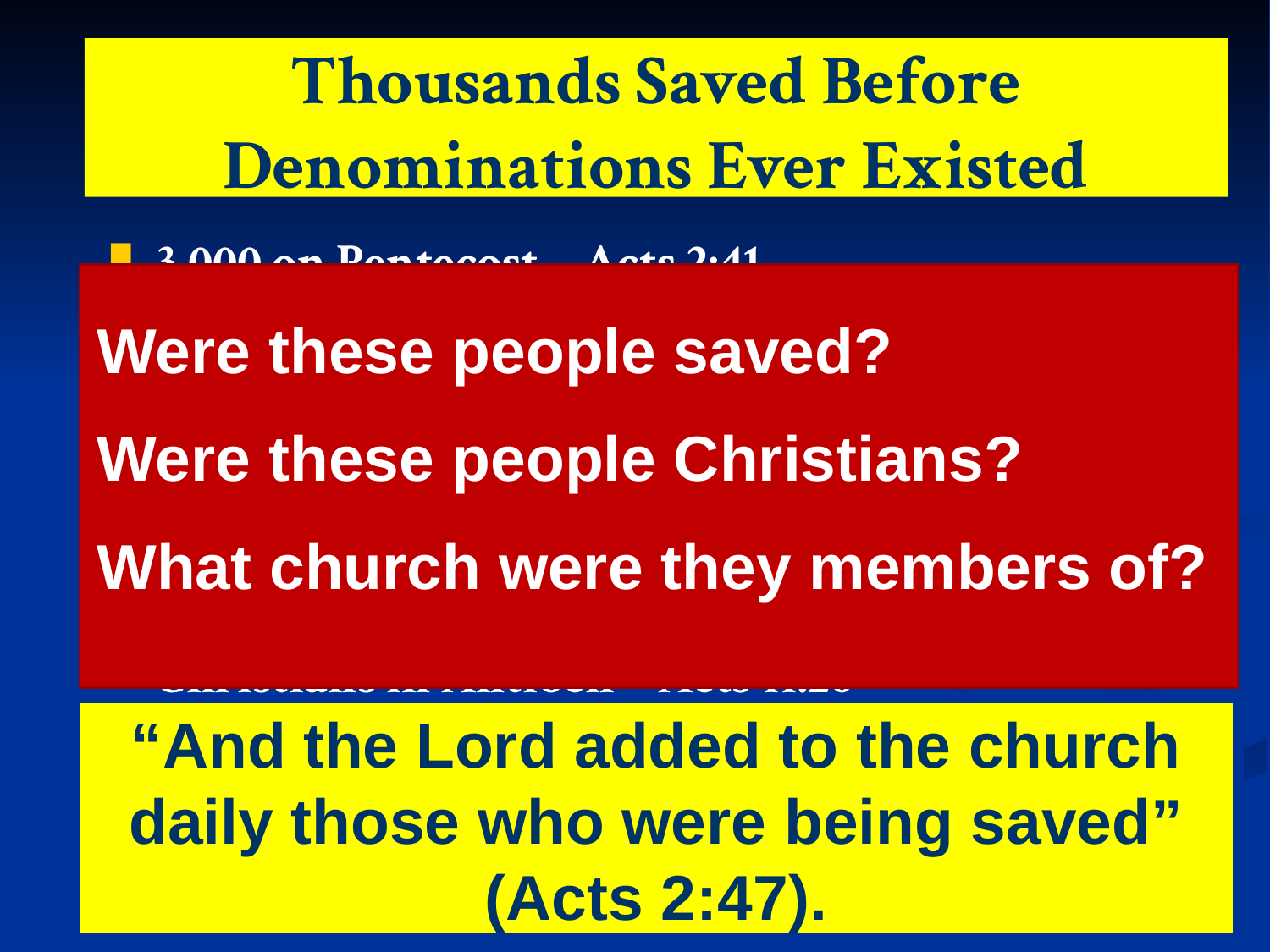

# Thousands Saved Before Denominations Ever Existed
3,000 on Pentecost – Acts 2:41
5,000 – Acts 4:4
Multiplying – Acts 6:1
Multitudes in Samaria – Acts 8:6
Ethiopian – Acts 8:26-39
Cornelius & Family – Acts 10
Christians in Antioch – Acts 11:26
Philippians – Acts 16
Corinthians – Acts 18:8
Ephesians – Acts 19

Were these people saved?
Were these people Christians?
What church were they members of?
“And the Lord added to the church daily those who were being saved” (Acts 2:47).